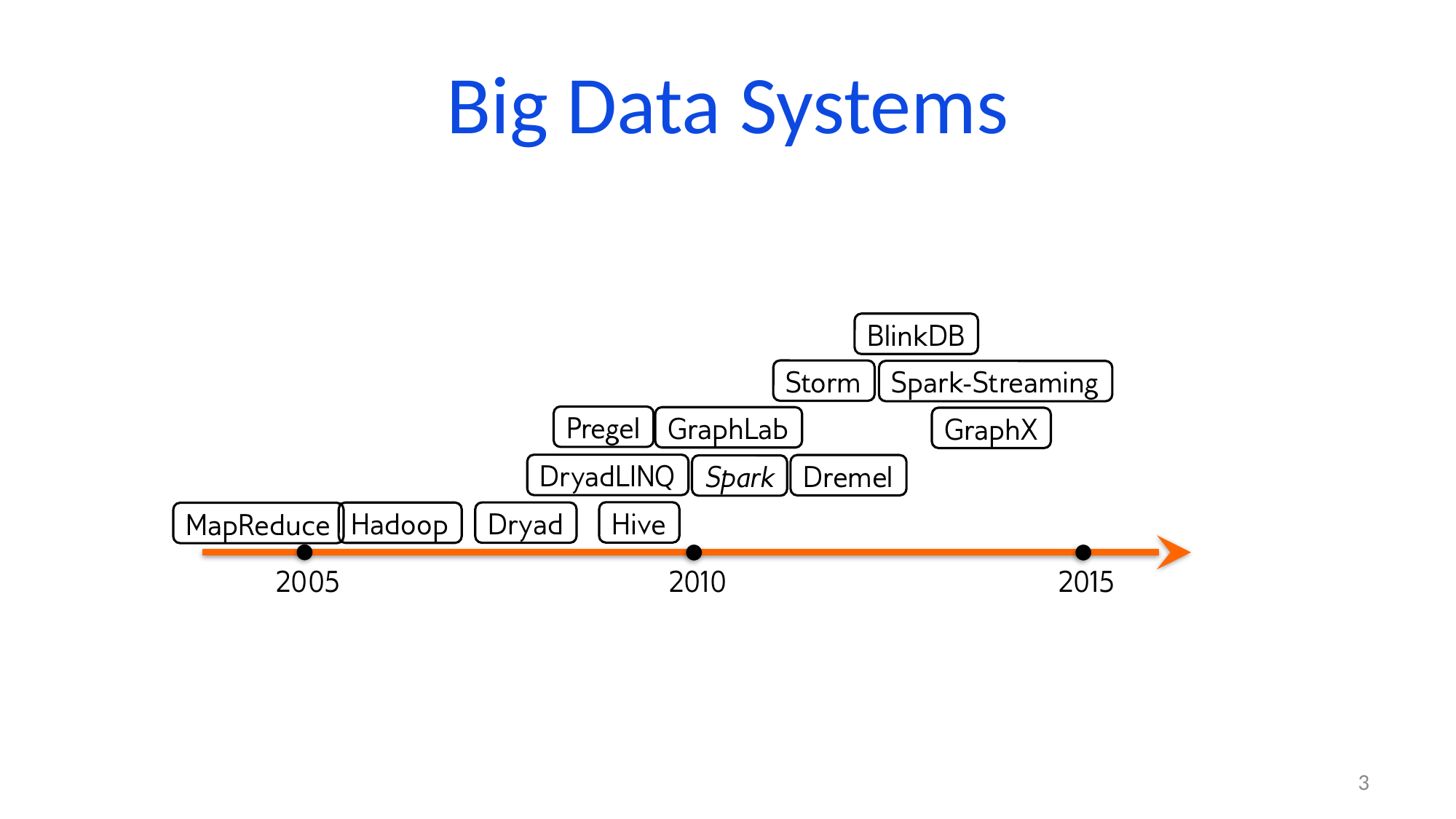

# Big Data Systems
BlinkDB
Storm
Spark-Streaming
Pregel
GraphLab
GraphX
DryadLINQ
Dremel
Spark
Hive
Dryad
Hadoop
MapReduce

2005
2010
2015
3